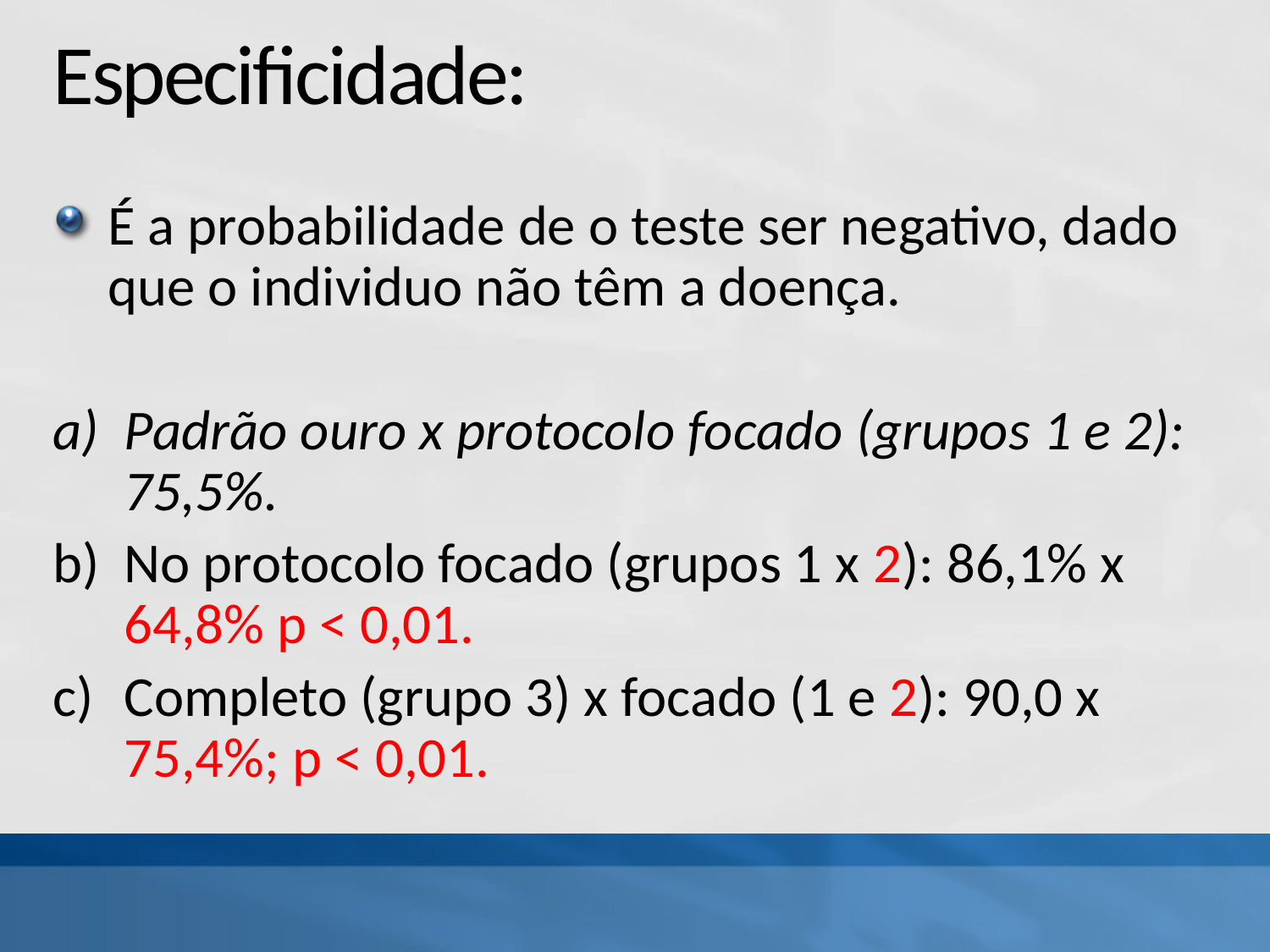

# Especificidade:
É a probabilidade de o teste ser negativo, dado que o individuo não têm a doença.

Padrão ouro x protocolo focado (grupos 1 e 2): 75,5%.
No protocolo focado (grupos 1 x 2): 86,1% x 64,8% p < 0,01.
Completo (grupo 3) x focado (1 e 2): 90,0 x 75,4%; p < 0,01.